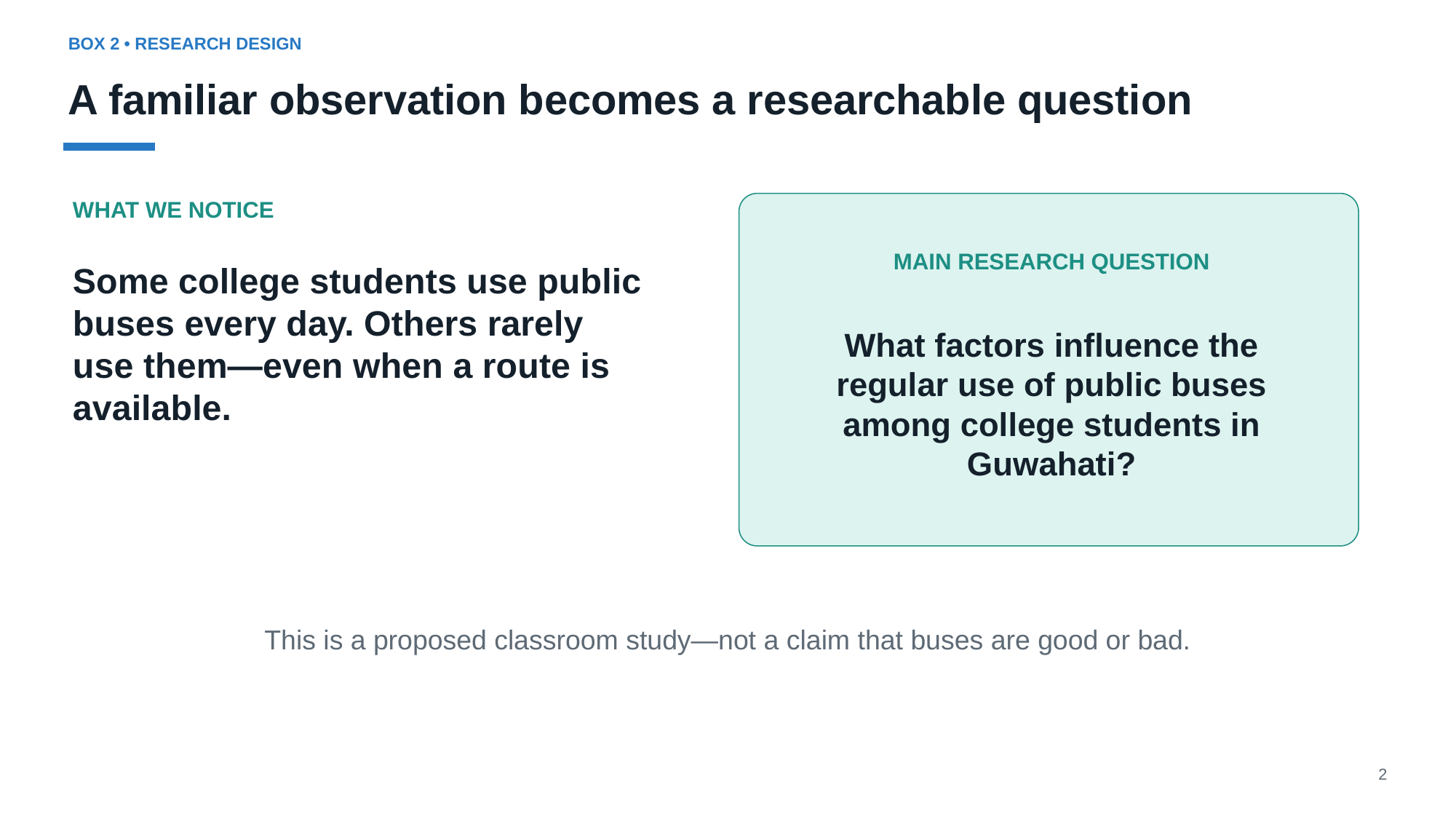

BOX 2 • RESEARCH DESIGN
A familiar observation becomes a researchable question

WHAT WE NOTICE

MAIN RESEARCH QUESTION
Some college students use public buses every day. Others rarely use them—even when a route is available.
What factors influence the regular use of public buses among college students in Guwahati?
This is a proposed classroom study—not a claim that buses are good or bad.
2